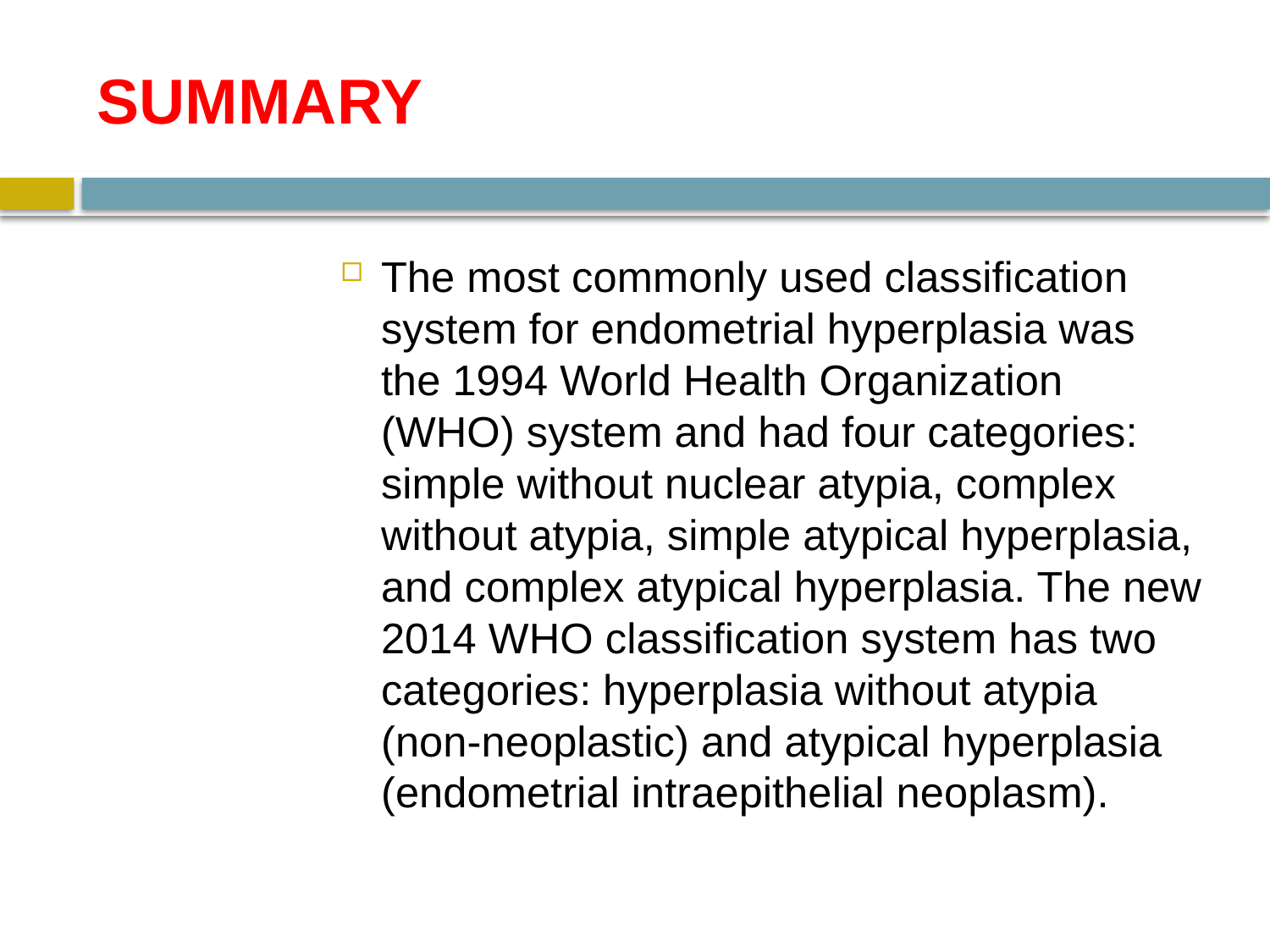

# SUMMARY

The most commonly used classification system for endometrial hyperplasia was the 1994 World Health Organization (WHO) system and had four categories: simple without nuclear atypia, complex without atypia, simple atypical hyperplasia, and complex atypical hyperplasia. The new 2014 WHO classification system has two categories: hyperplasia without atypia (non-neoplastic) and atypical hyperplasia (endometrial intraepithelial neoplasm).